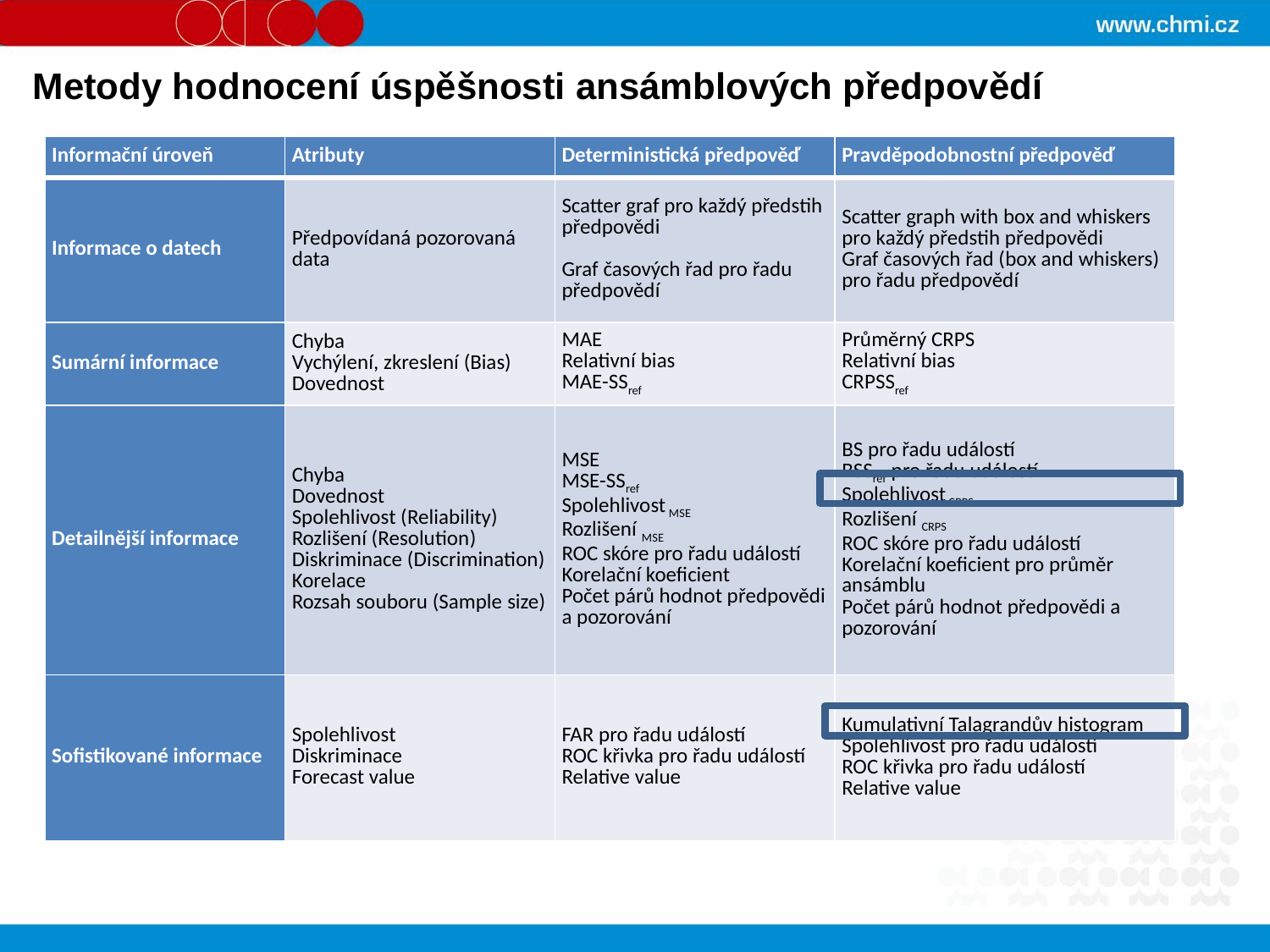

Metody hodnocení úspěšnosti ansámblových předpovědí
| Informační úroveň | Atributy | Deterministická předpověď | Pravděpodobnostní předpověď |
| --- | --- | --- | --- |
| Informace o datech | Předpovídaná pozorovaná data | Scatter graf pro každý předstih předpovědi   Graf časových řad pro řadu předpovědí | Scatter graph with box and whiskers pro každý předstih předpovědi Graf časových řad (box and whiskers) pro řadu předpovědí |
| Sumární informace | Chyba Vychýlení, zkreslení (Bias) Dovednost | MAE Relativní bias MAE-SSref | Průměrný CRPS Relativní bias CRPSSref |
| Detailnější informace | Chyba Dovednost Spolehlivost (Reliability) Rozlišení (Resolution) Diskriminace (Discrimination) Korelace Rozsah souboru (Sample size) | MSE MSE-SSref Spolehlivost MSE Rozlišení MSE ROC skóre pro řadu událostí Korelační koeficient Počet párů hodnot předpovědi a pozorování | BS pro řadu událostí BSSref pro řadu událostí Spolehlivost CRPS Rozlišení CRPS ROC skóre pro řadu událostí Korelační koeficient pro průměr ansámblu Počet párů hodnot předpovědi a pozorování |
| Sofistikované informace | Spolehlivost Diskriminace Forecast value | FAR pro řadu událostí ROC křivka pro řadu událostí Relative value | Kumulativní Talagrandův histogram Spolehlivost pro řadu událostí ROC křivka pro řadu událostí Relative value |